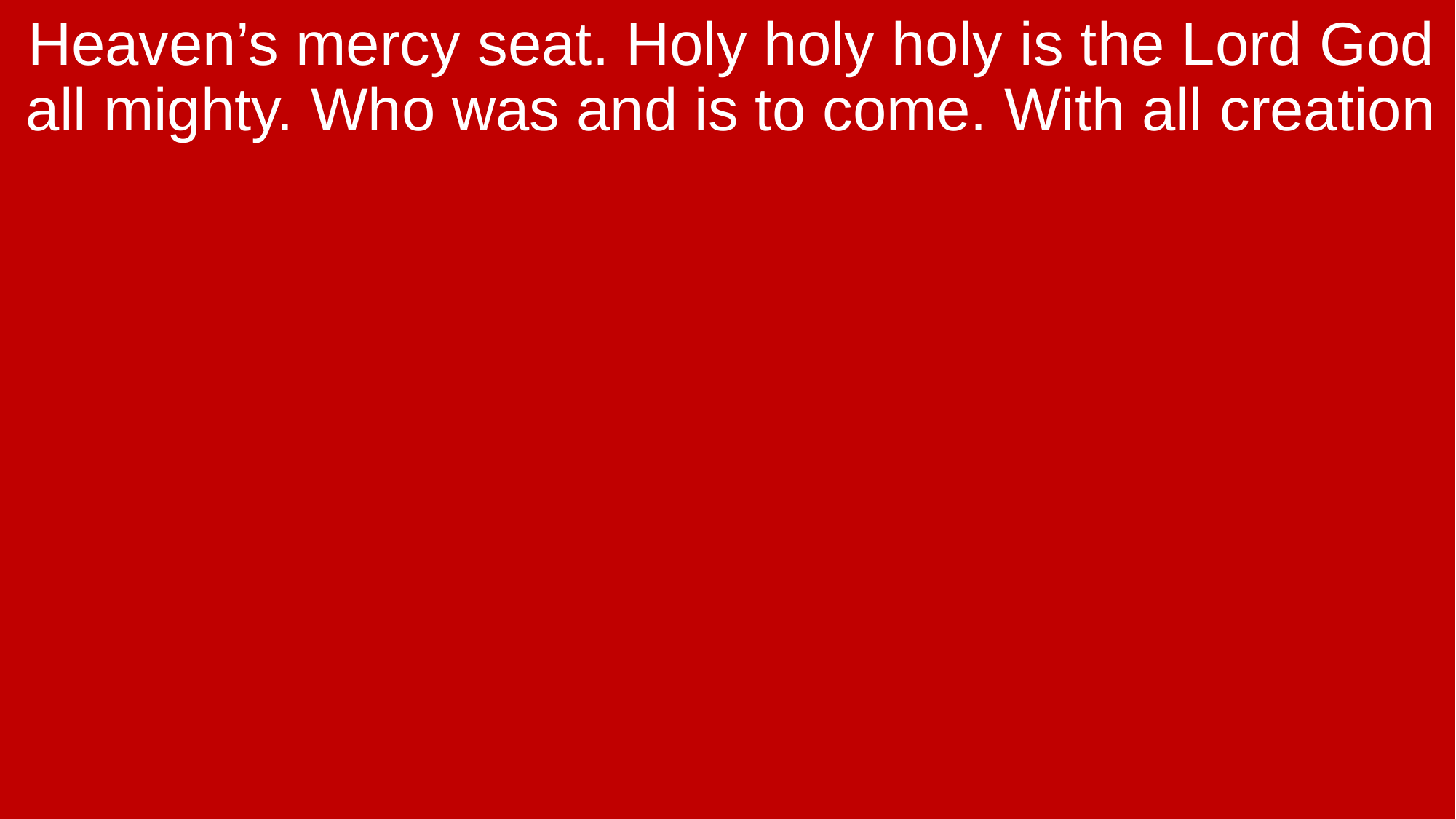

Heaven’s mercy seat. Holy holy holy is the Lord God all mighty. Who was and is to come. With all creation